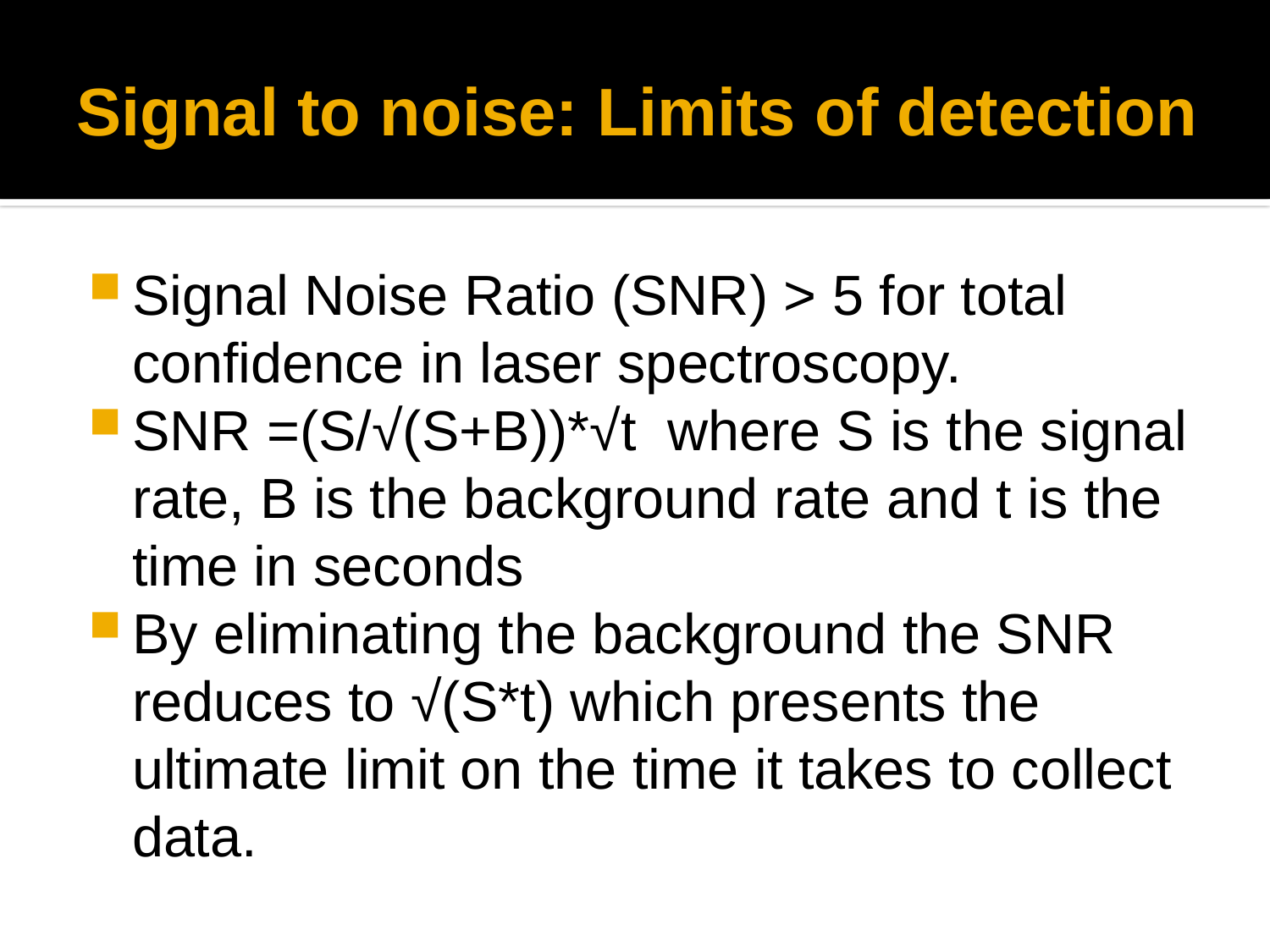

# Signal to noise: Limits of detection
Signal Noise Ratio (SNR) > 5 for total confidence in laser spectroscopy.
SNR =(S/√(S+B))*√t  where S is the signal rate, B is the background rate and t is the time in seconds
By eliminating the background the SNR reduces to √(S*t) which presents the ultimate limit on the time it takes to collect data.